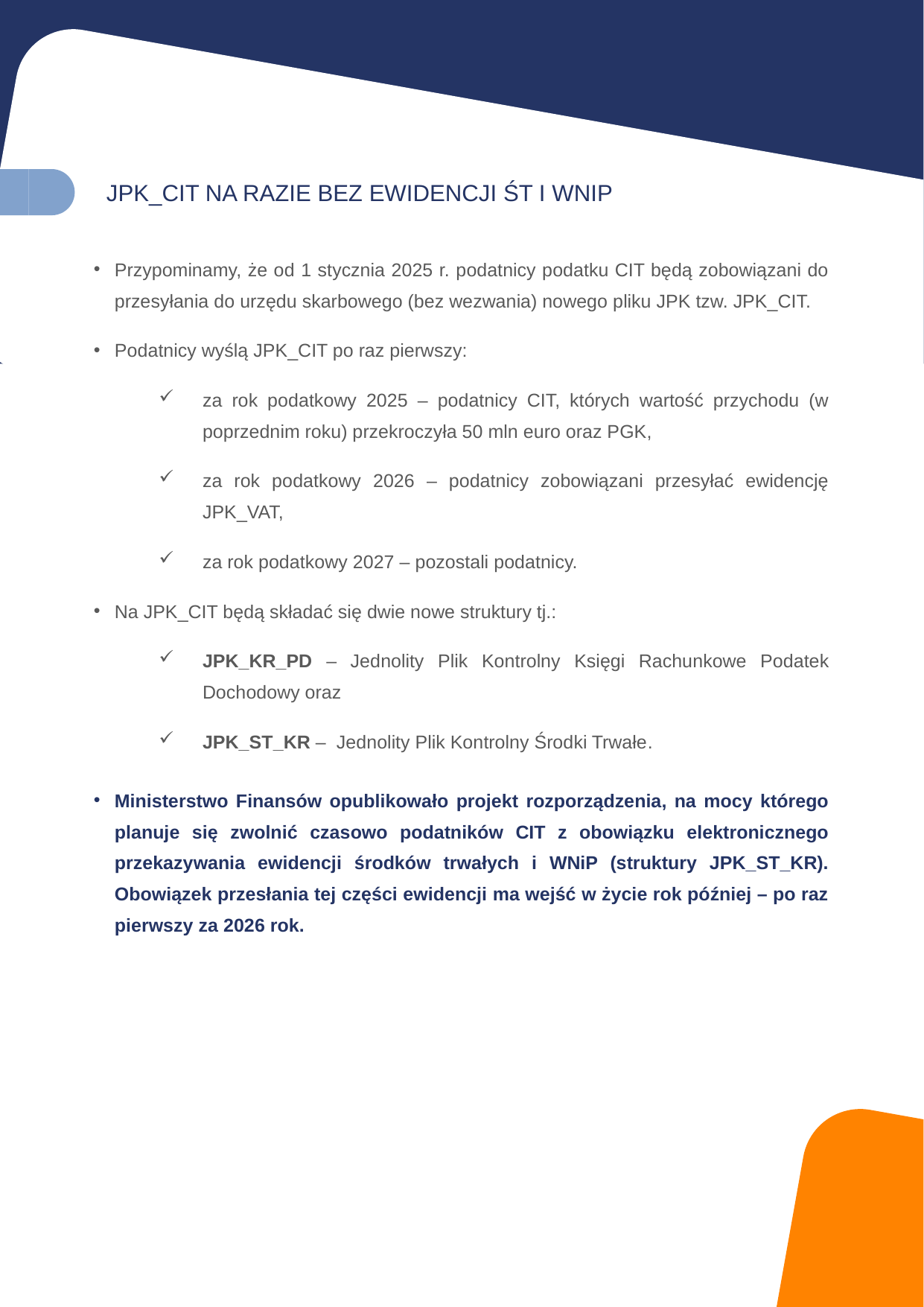

JPK_CIT NA RAZIE BEZ EWIDENCJI ŚT I WNIP
Przypominamy, że od 1 stycznia 2025 r. podatnicy podatku CIT będą zobowiązani do przesyłania do urzędu skarbowego (bez wezwania) nowego pliku JPK tzw. JPK_CIT.
Podatnicy wyślą JPK_CIT po raz pierwszy:
za rok podatkowy 2025 – podatnicy CIT, których wartość przychodu (w poprzednim roku) przekroczyła 50 mln euro oraz PGK,
za rok podatkowy 2026 – podatnicy zobowiązani przesyłać ewidencję JPK_VAT,
za rok podatkowy 2027 – pozostali podatnicy.
Na JPK_CIT będą składać się dwie nowe struktury tj.:
JPK_KR_PD – Jednolity Plik Kontrolny Księgi Rachunkowe Podatek Dochodowy oraz
JPK_ST_KR –  Jednolity Plik Kontrolny Środki Trwałe.
Ministerstwo Finansów opublikowało projekt rozporządzenia, na mocy którego planuje się zwolnić czasowo podatników CIT z obowiązku elektronicznego przekazywania ewidencji środków trwałych i WNiP (struktury JPK_ST_KR). Obowiązek przesłania tej części ewidencji ma wejść w życie rok później – po raz pierwszy za 2026 rok.